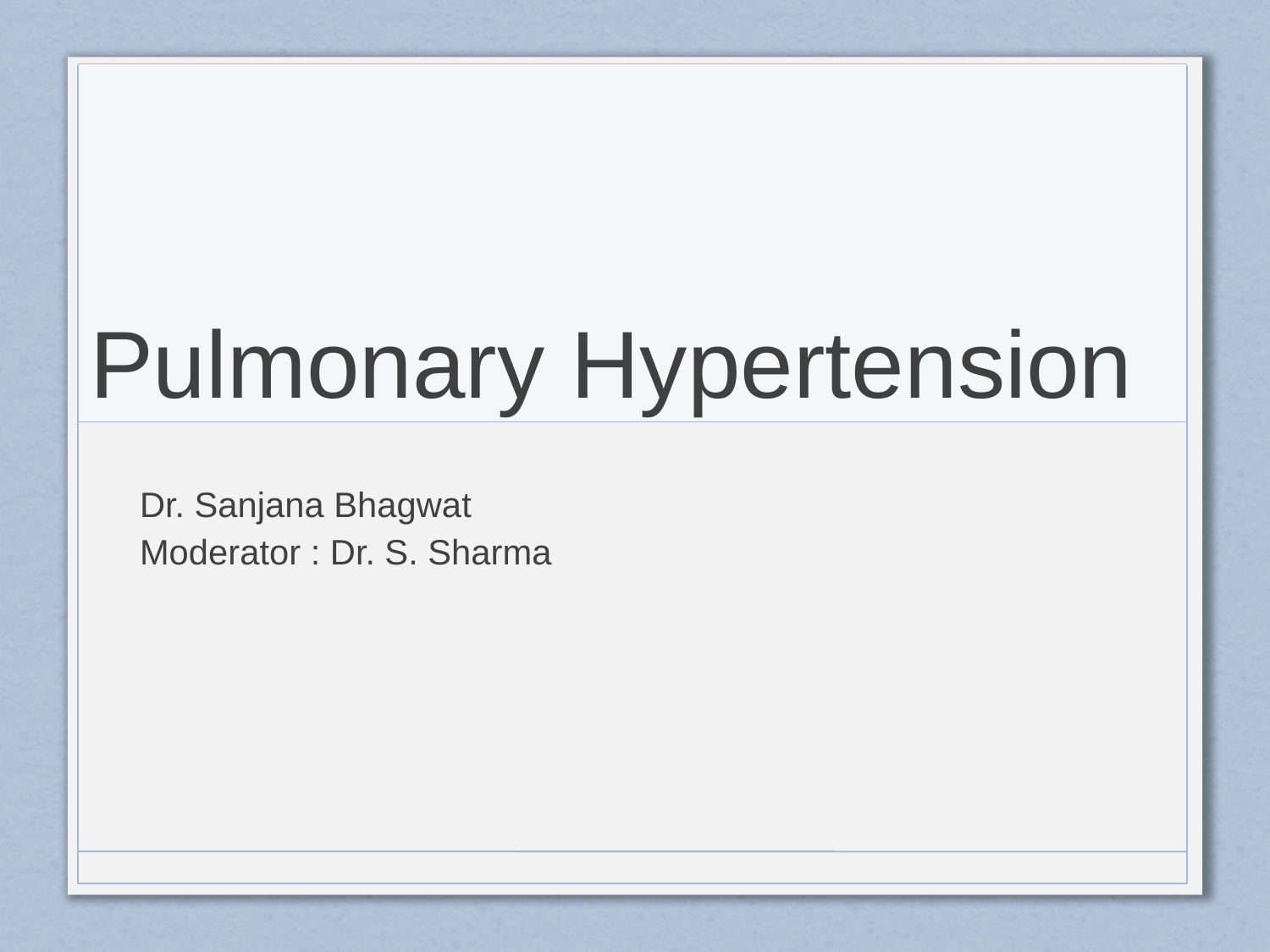

# Pulmonary Hypertension
Dr. Sanjana Bhagwat
Moderator : Dr. S. Sharma